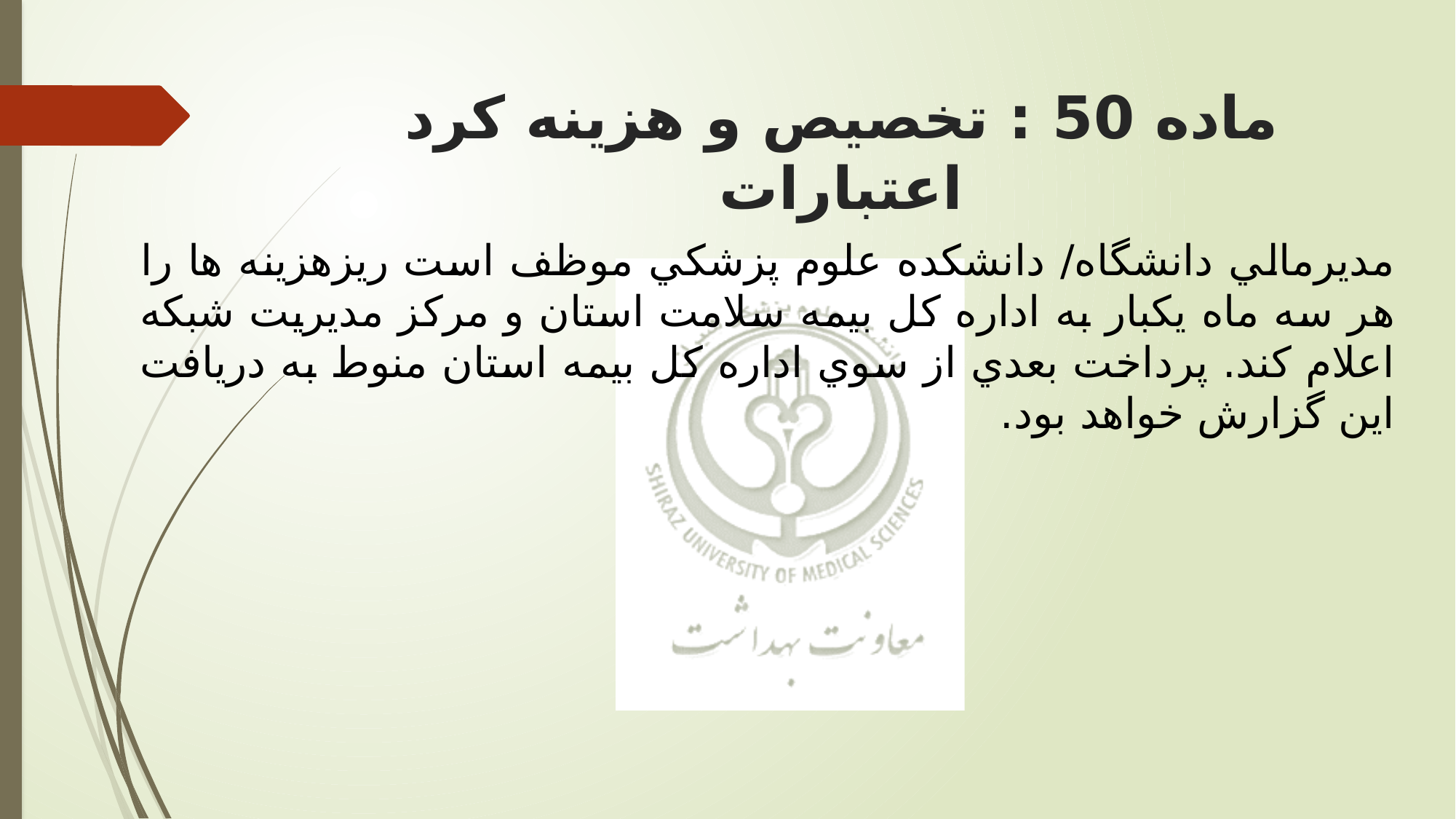

# ماده 50 : تخصيص و هزينه كرد اعتبارات
مدیرمالي دانشگاه/ دانشكده علوم پزشكي موظف است ریزهزینه ها را هر سه ماه یكبار به اداره كل بيمه سلامت استان و مركز مدیریت شبكه اعلام كند. پرداخت بعدي از سوي اداره كل بيمه استان منوط به دریافت این گزارش خواهد بود.